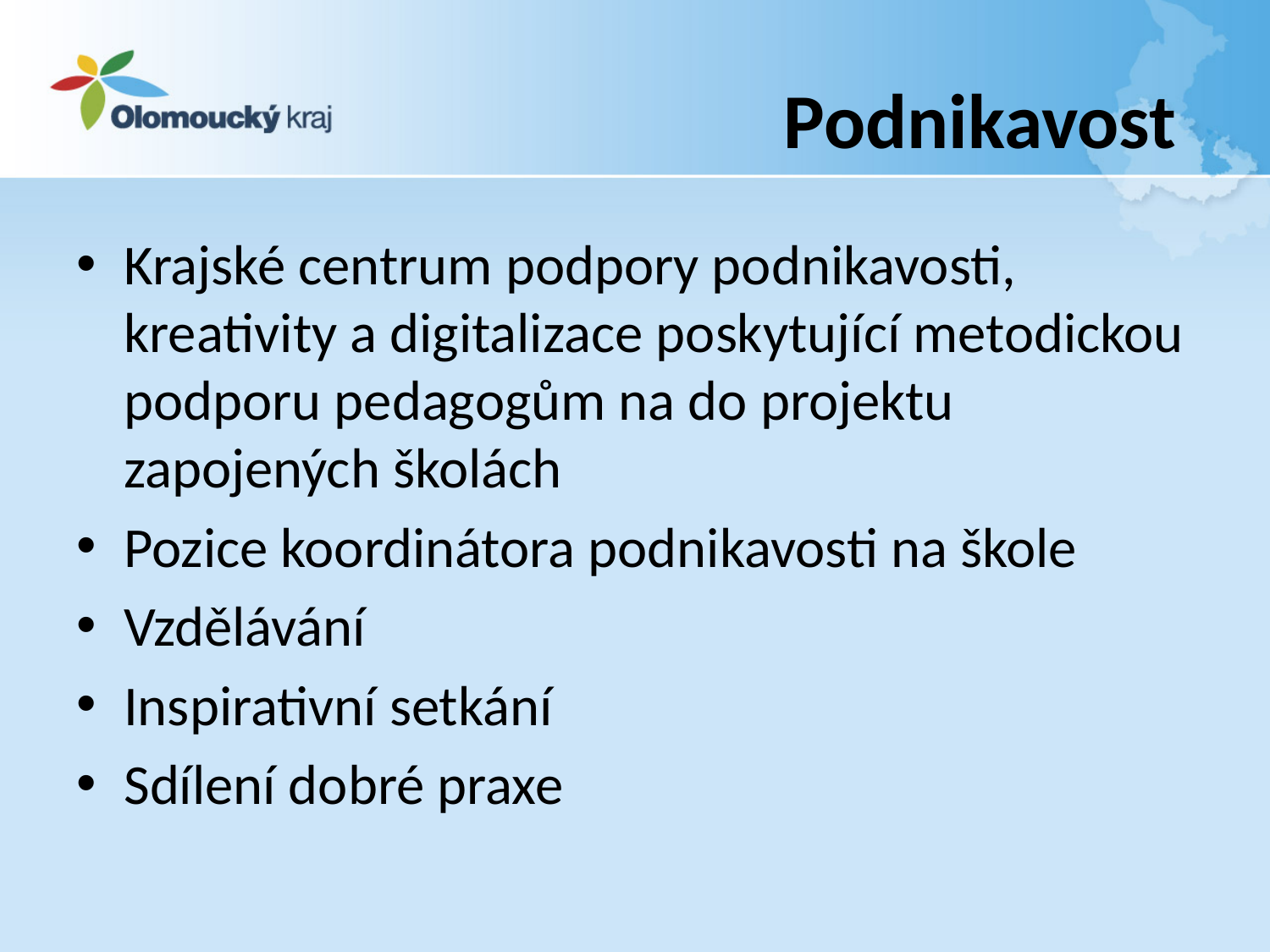

# Podnikavost
Krajské centrum podpory podnikavosti, kreativity a digitalizace poskytující metodickou podporu pedagogům na do projektu zapojených školách
Pozice koordinátora podnikavosti na škole
Vzdělávání
Inspirativní setkání
Sdílení dobré praxe